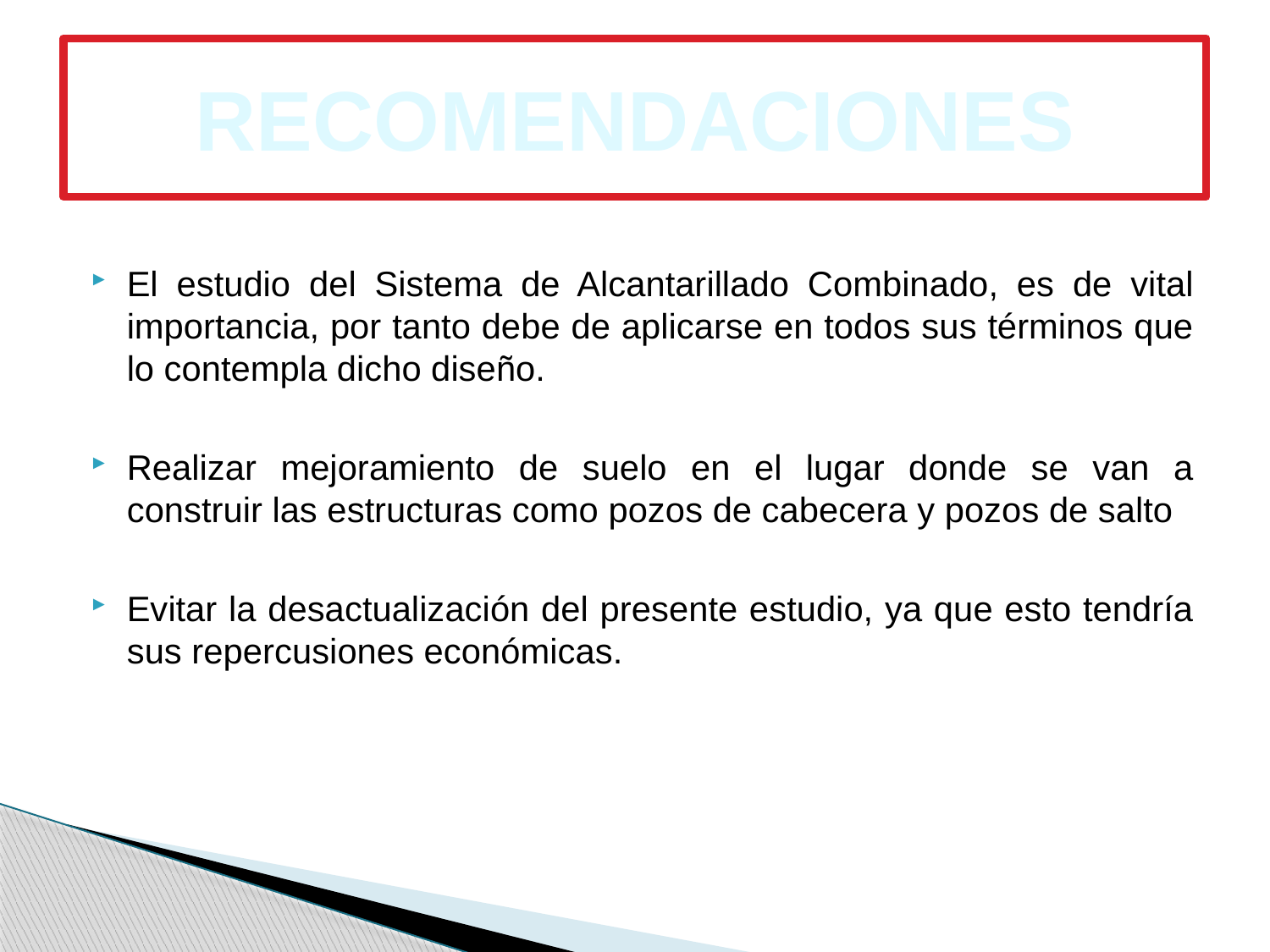

# RECOMENDACIONES

El estudio del Sistema de Alcantarillado Combinado, es de vital importancia, por tanto debe de aplicarse en todos sus términos que lo contempla dicho diseño.

Realizar mejoramiento de suelo en el lugar donde se van a construir las estructuras como pozos de cabecera y pozos de salto

Evitar la desactualización del presente estudio, ya que esto tendría sus repercusiones económicas.